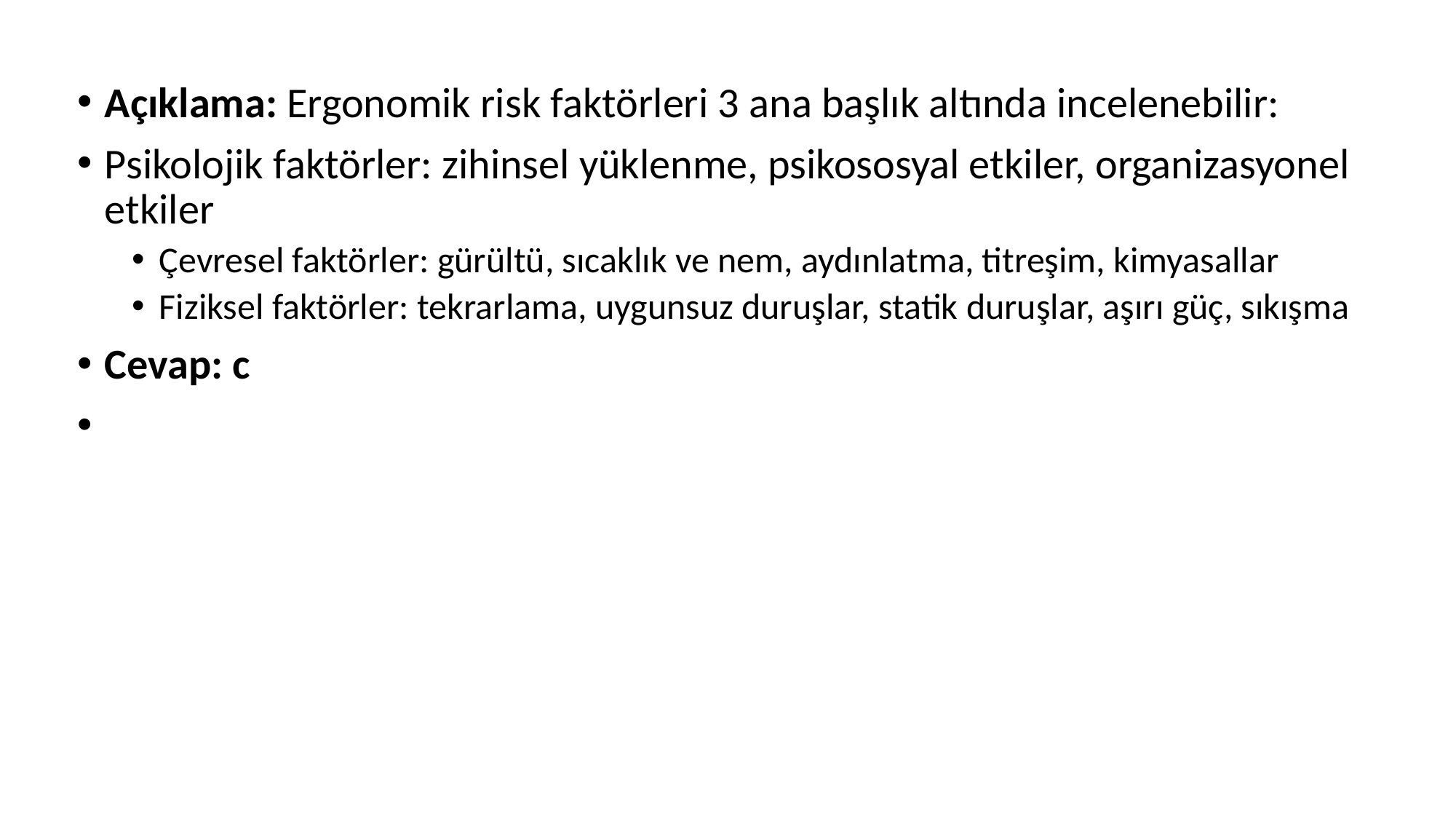

Açıklama: Ergonomik risk faktörleri 3 ana başlık altında incelenebilir:
Psikolojik faktörler: zihinsel yüklenme, psikososyal etkiler, organizasyonel etkiler
Çevresel faktörler: gürültü, sıcaklık ve nem, aydınlatma, titreşim, kimyasallar
Fiziksel faktörler: tekrarlama, uygunsuz duruşlar, statik duruşlar, aşırı güç, sıkışma
Cevap: c